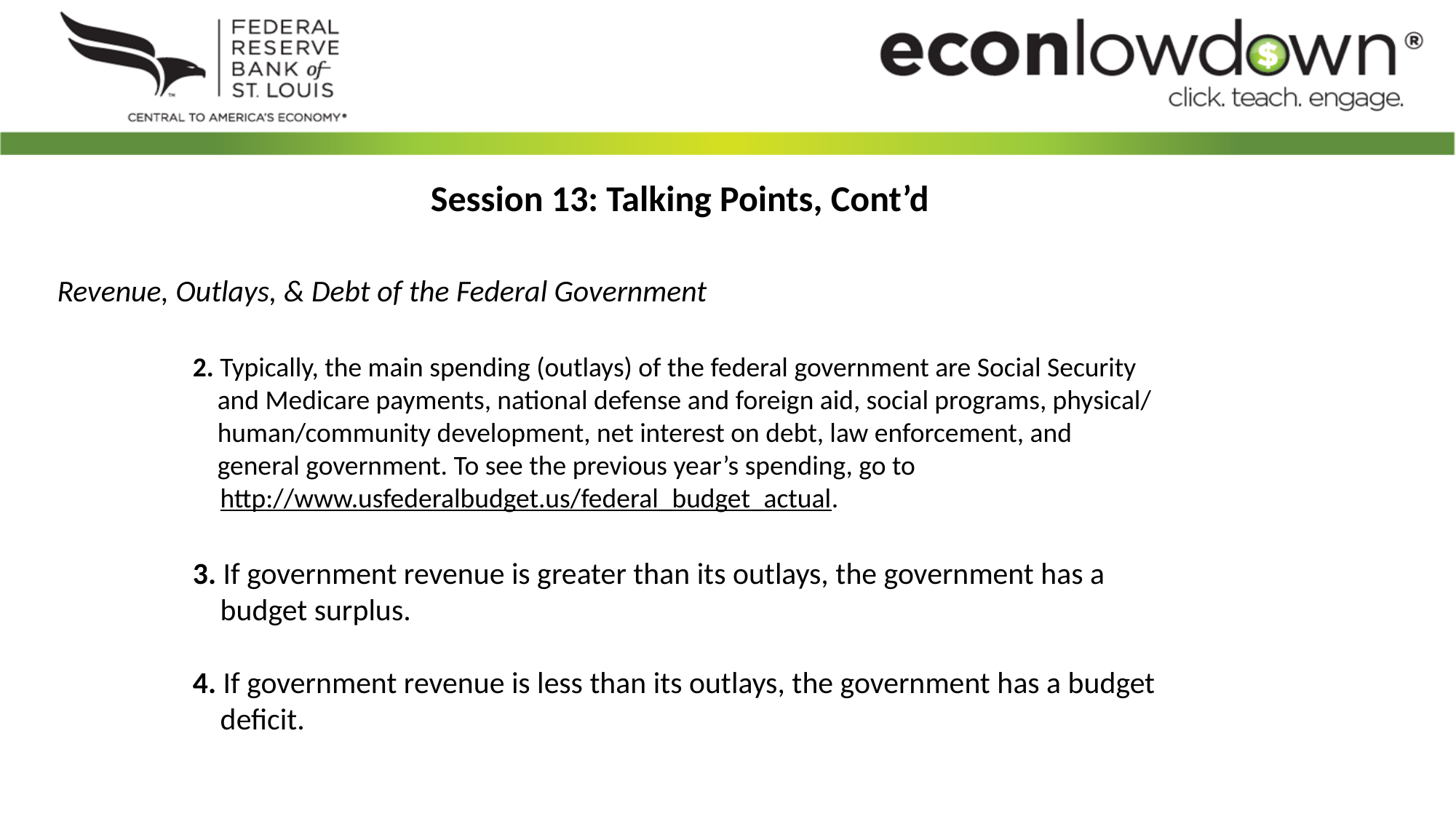

Session 13: Talking Points, Cont’d
Revenue, Outlays, & Debt of the Federal Government
2. Typically, the main spending (outlays) of the federal government are Social Security
    and Medicare payments, national defense and foreign aid, social programs, physical/
    human/community development, net interest on debt, law enforcement, and
    general government. To see the previous year’s spending, go to
http://www.usfederalbudget.us/federal_budget_actual.
3. If government revenue is greater than its outlays, the government has a budget surplus.

4. If government revenue is less than its outlays, the government has a budget
    deficit.